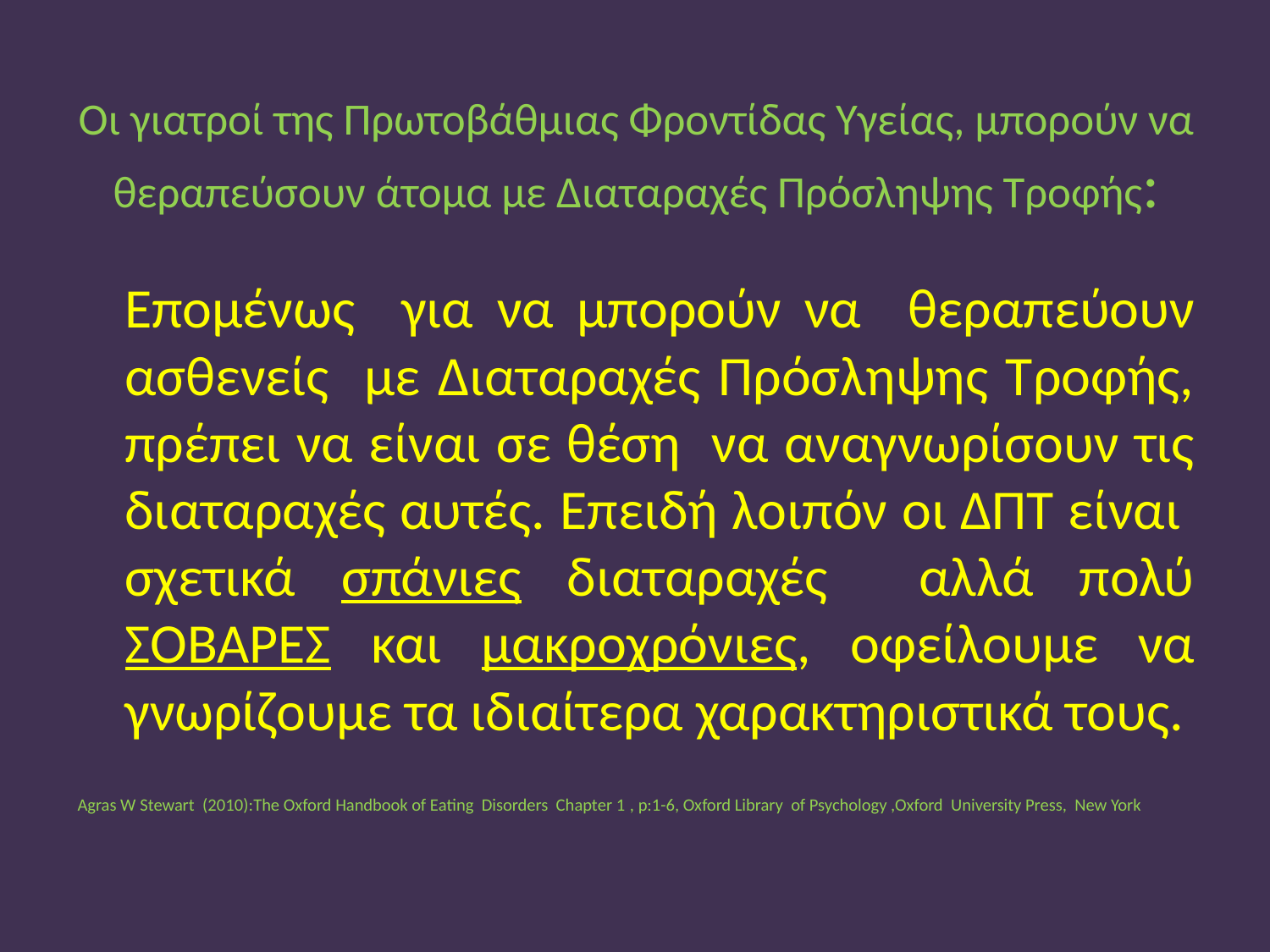

# Οι γιατροί της Πρωτοβάθμιας Φροντίδας Υγείας, μπορούν να θεραπεύσουν άτομα με Διαταραχές Πρόσληψης Τροφής:
  Επομένως  για να μπορούν να  θεραπεύουν ασθενείς  με Διαταραχές Πρόσληψης Τροφής, πρέπει να είναι σε θέση  να αναγνωρίσουν τις διαταραχές αυτές. Επειδή λοιπόν οι ΔΠΤ είναι  σχετικά σπάνιες διαταραχές  αλλά πολύ ΣΟΒΑΡΕΣ και μακροχρόνιες, οφείλουμε να γνωρίζουμε τα ιδιαίτερα χαρακτηριστικά τους.

Agras W Stewart  (2010):The Oxford Handbook of Eating  Disorders  Chapter 1 , p:1-6, Oxford Library  of Psychology ,Oxford  University Press,  New York